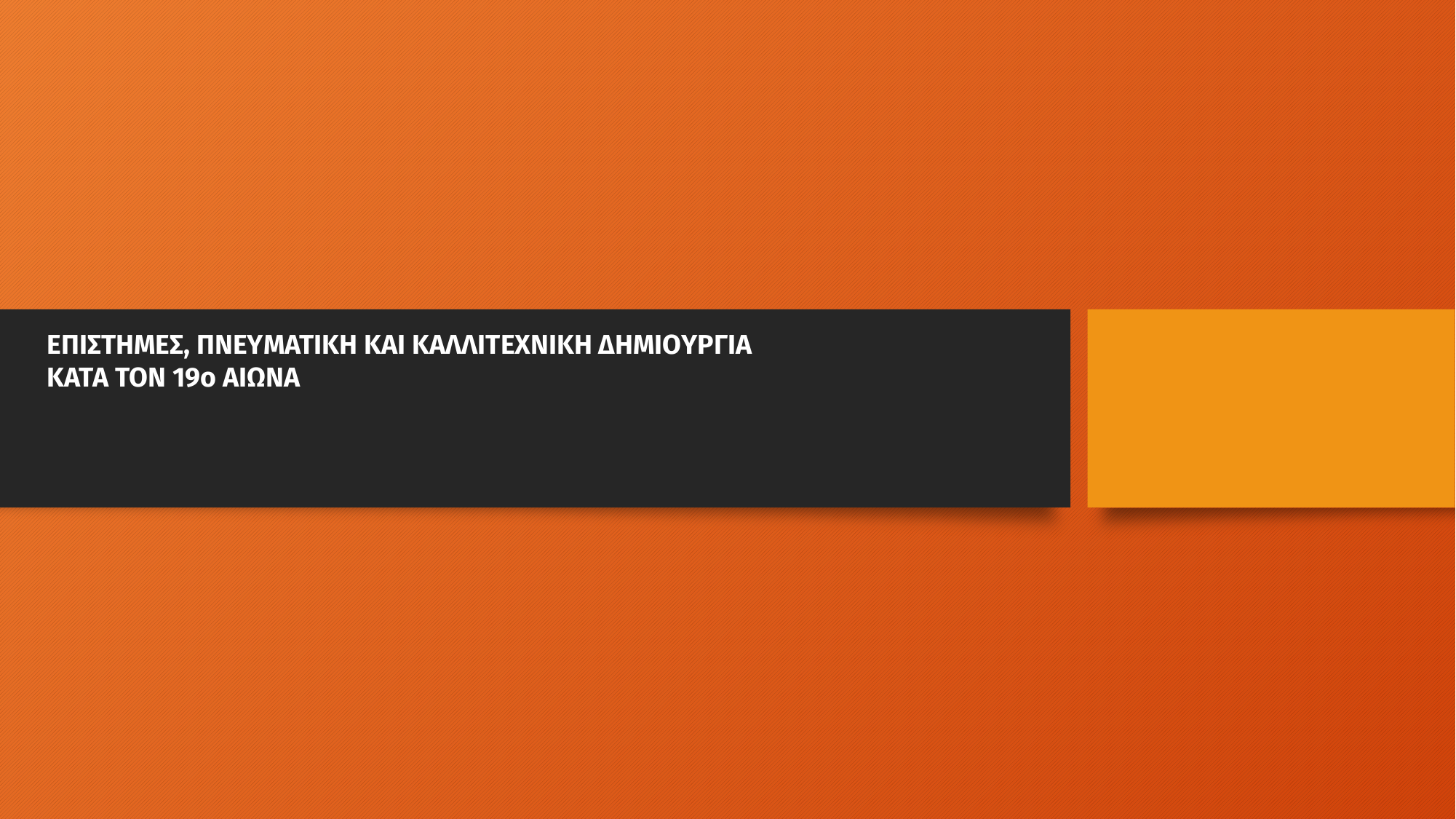

#
ΕΠΙΣΤΗΜΕΣ, ΠΝΕYΜΑΤΙΚΗ ΚΑΙ ΚΑΛΛΙΤΕΧΝΙΚΗ ΔΗΜΙΟYΡΓΙΑ
ΚΑΤΑ ΤΟΝ 19o ΑΙΩΝΑ